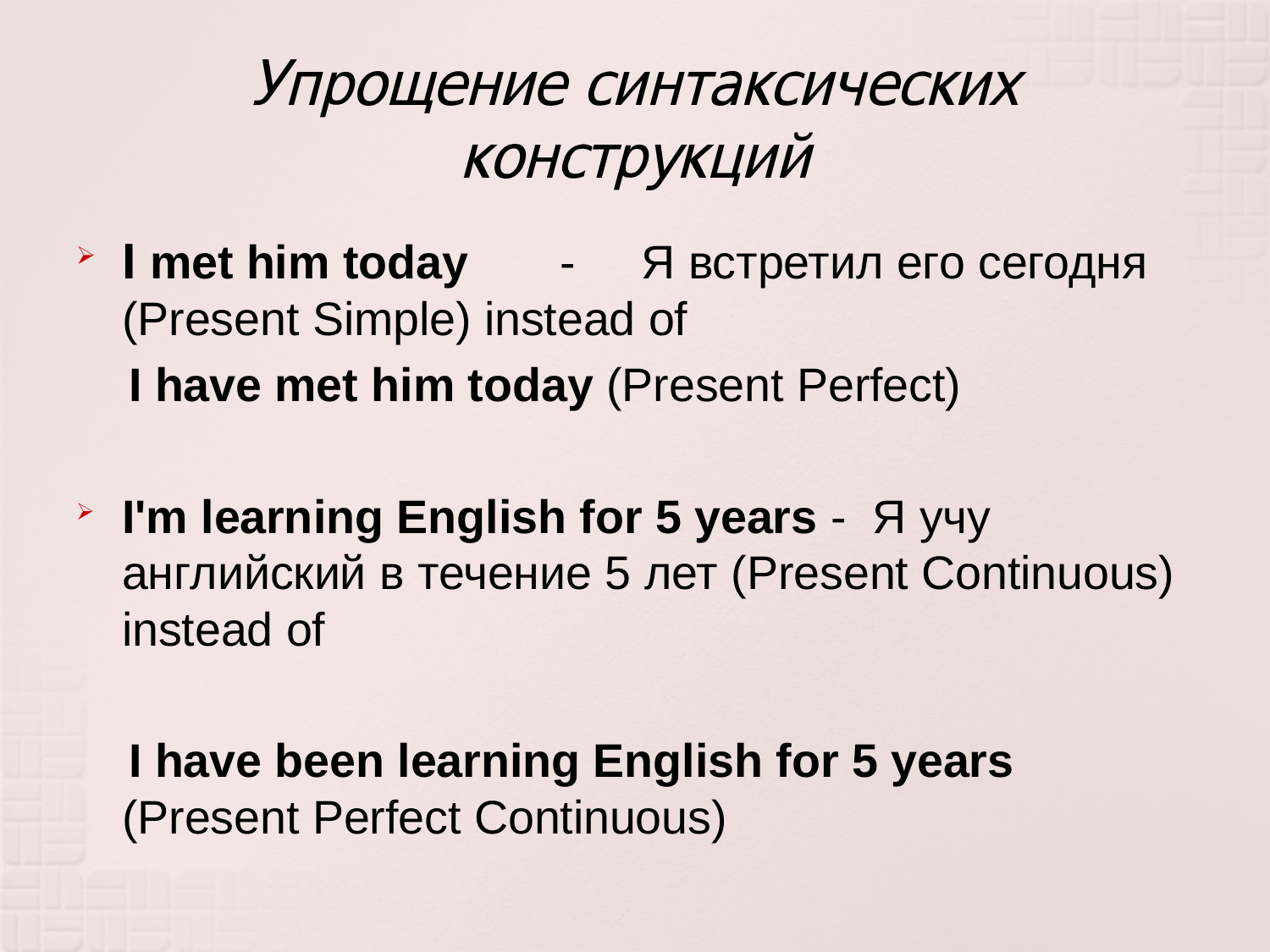

# Упрощение синтаксических конструкций
I met him today       -     Я встретил его сегодня (Present Simple) instead of
    I have met him today (Present Perfect)

I'm learning English for 5 years -  Я учу английский в течение 5 лет (Present Continuous)  instead of

    I have been learning English for 5 years (Present Perfect Continuous)